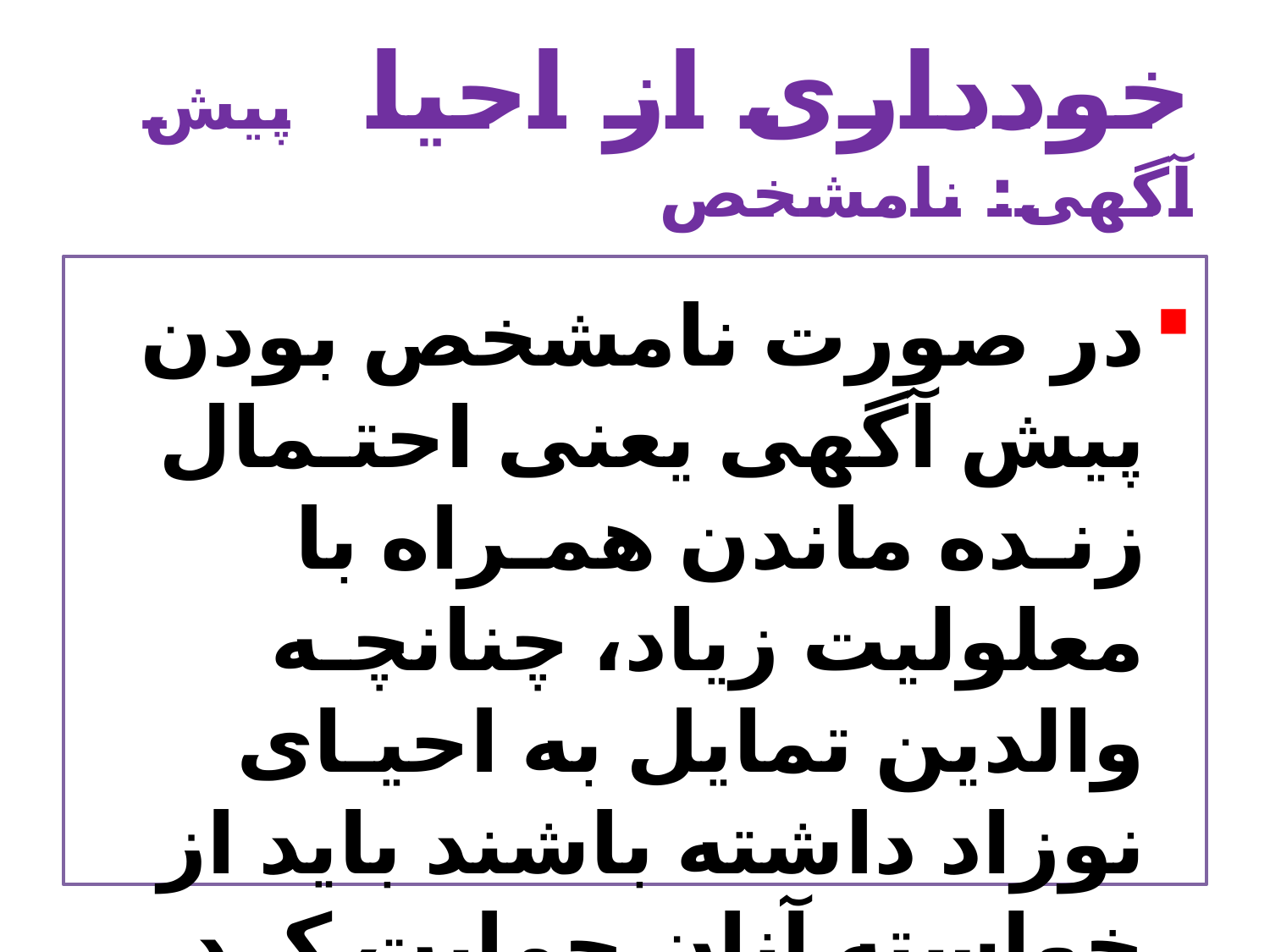

# خودداری از احیا  پیش آگهی: نامشخص
در صورت نامشخص بودن پیش آگهی یعنی احتـمال زنـده ماندن همـراه با معلولیت زیاد، چنانچـه والدین تمایل به احیـای نوزاد داشته باشند باید از خواسته آنان حمایت کرد.